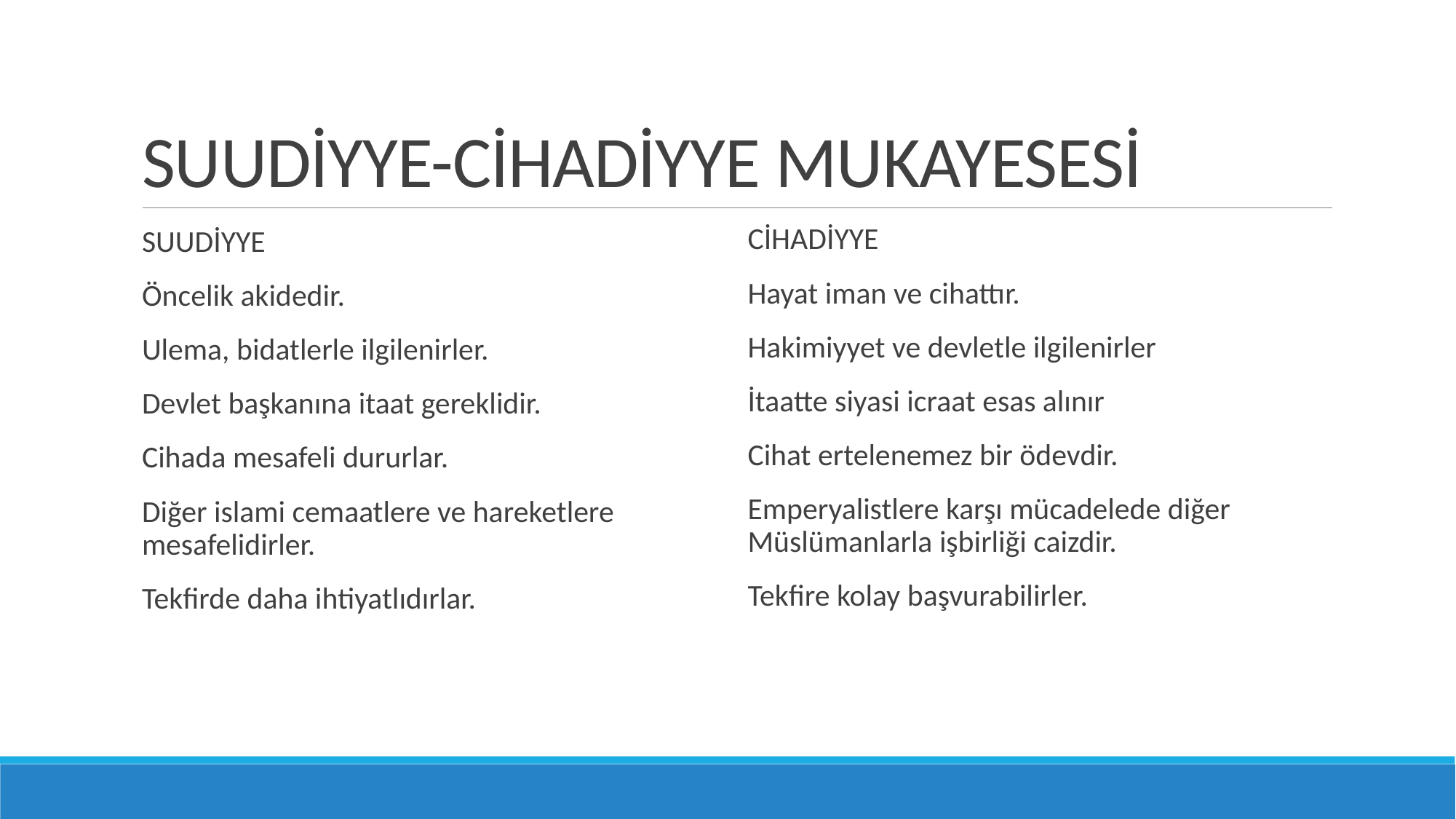

# SUUDİYYE-CİHADİYYE MUKAYESESİ
CİHADİYYE
Hayat iman ve cihattır.
Hakimiyyet ve devletle ilgilenirler
İtaatte siyasi icraat esas alınır
Cihat ertelenemez bir ödevdir.
Emperyalistlere karşı mücadelede diğer Müslümanlarla işbirliği caizdir.
Tekfire kolay başvurabilirler.
SUUDİYYE
Öncelik akidedir.
Ulema, bidatlerle ilgilenirler.
Devlet başkanına itaat gereklidir.
Cihada mesafeli dururlar.
Diğer islami cemaatlere ve hareketlere mesafelidirler.
Tekfirde daha ihtiyatlıdırlar.